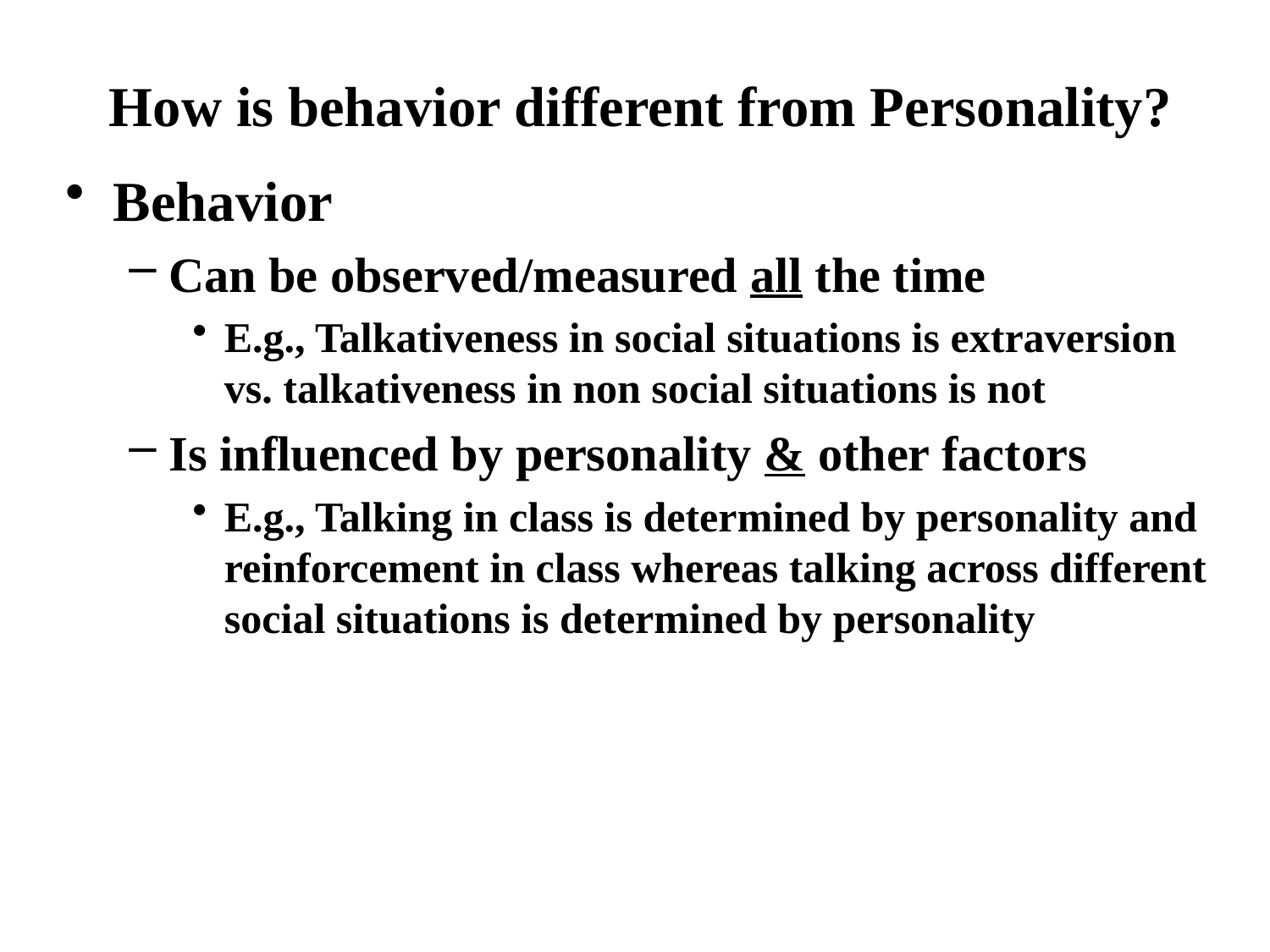

# How is behavior different from Personality?
Behavior
Can be observed/measured all the time
E.g., Talkativeness in social situations is extraversion vs. talkativeness in non social situations is not
Is influenced by personality & other factors
E.g., Talking in class is determined by personality and reinforcement in class whereas talking across different social situations is determined by personality